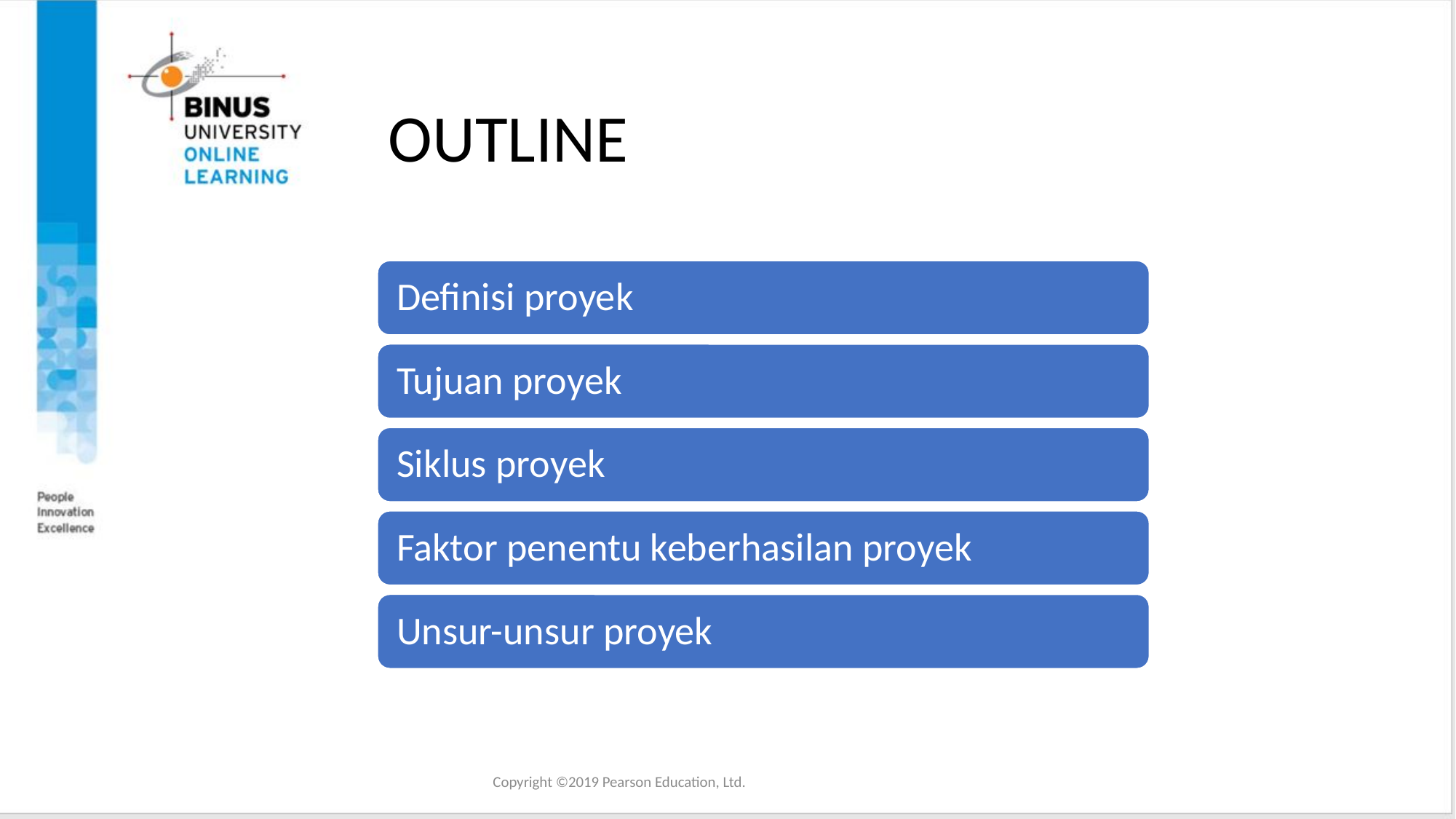

OUTLINE
Definisi proyek
Tujuan proyek
Siklus proyek
Faktor penentu keberhasilan proyek
Unsur-unsur proyek
Copyright ©2019 Pearson Education, Ltd.